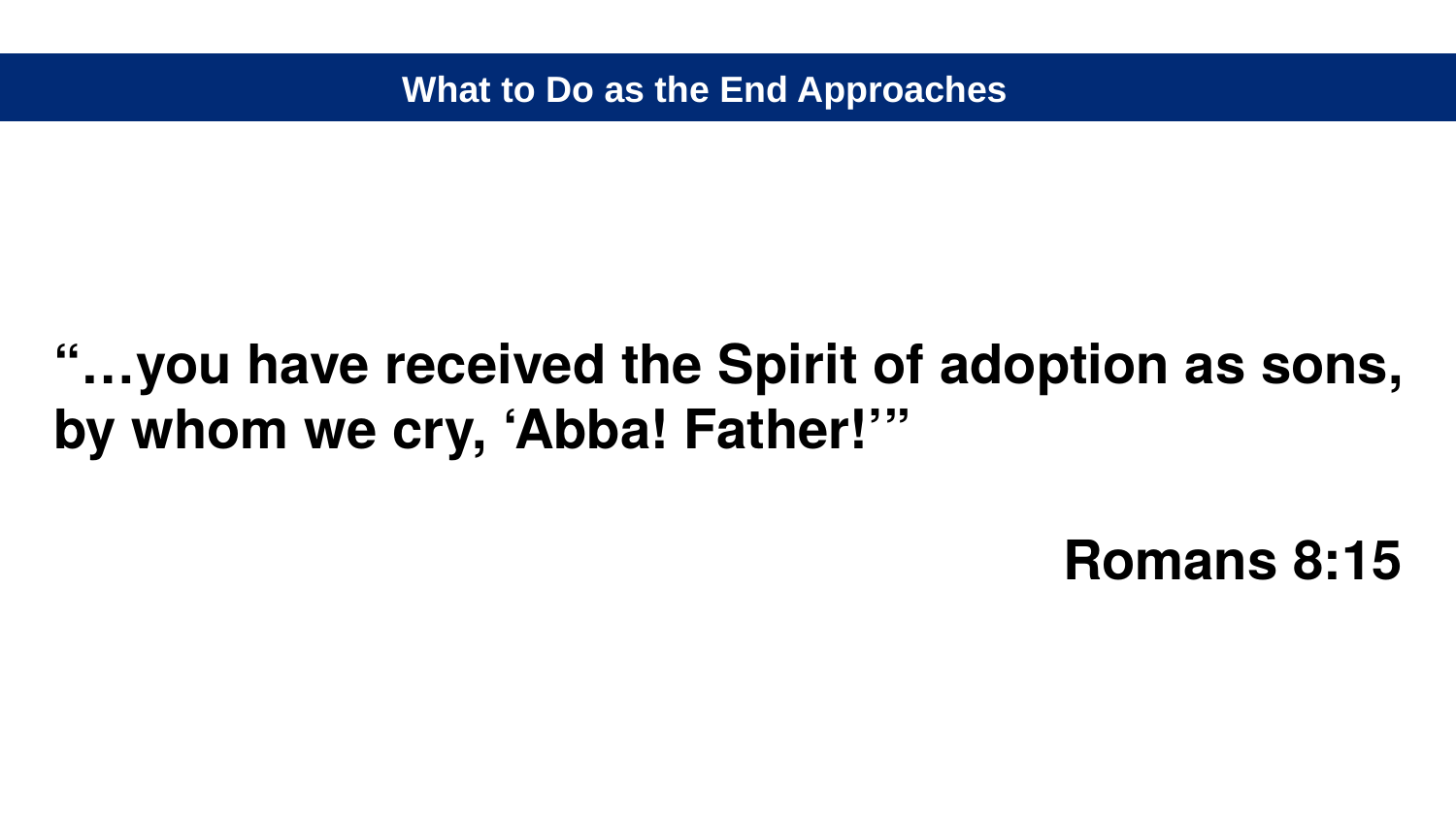

What to Do as the End Approaches

“…you have received the Spirit of adoption as sons, by whom we cry, ‘Abba! Father!’”

                                                                  Romans 8:15